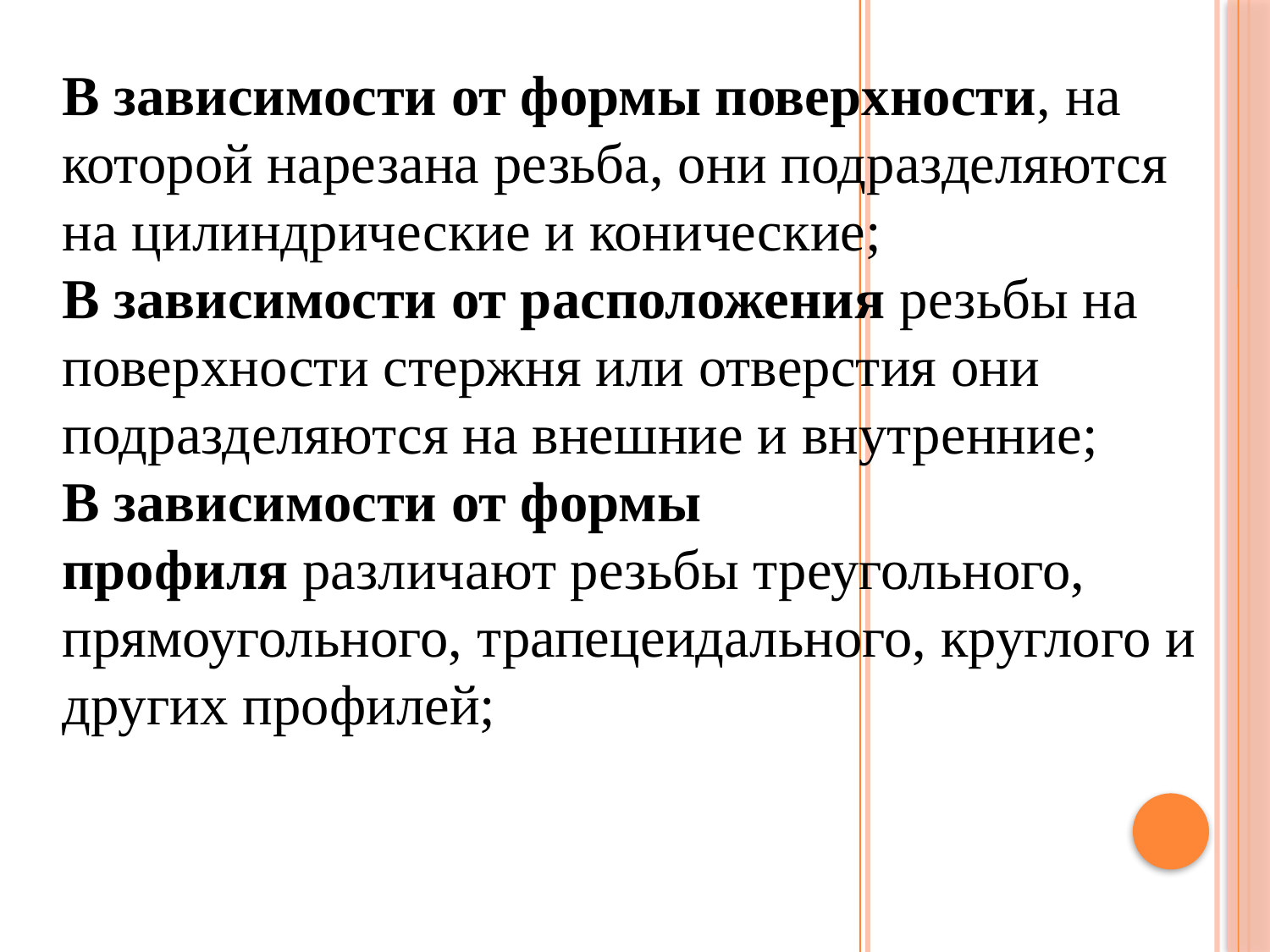

В зависимости от формы поверхности, на которой нарезана резьба, они подразделяются на цилиндрические и конические;
В зависимости от расположения резьбы на поверхности стержня или отверстия они подразделяются на внешние и внутренние;
В зависимости от формы профиля различают резьбы треугольного, прямоугольного, трапецеидального, круглого и других профилей;